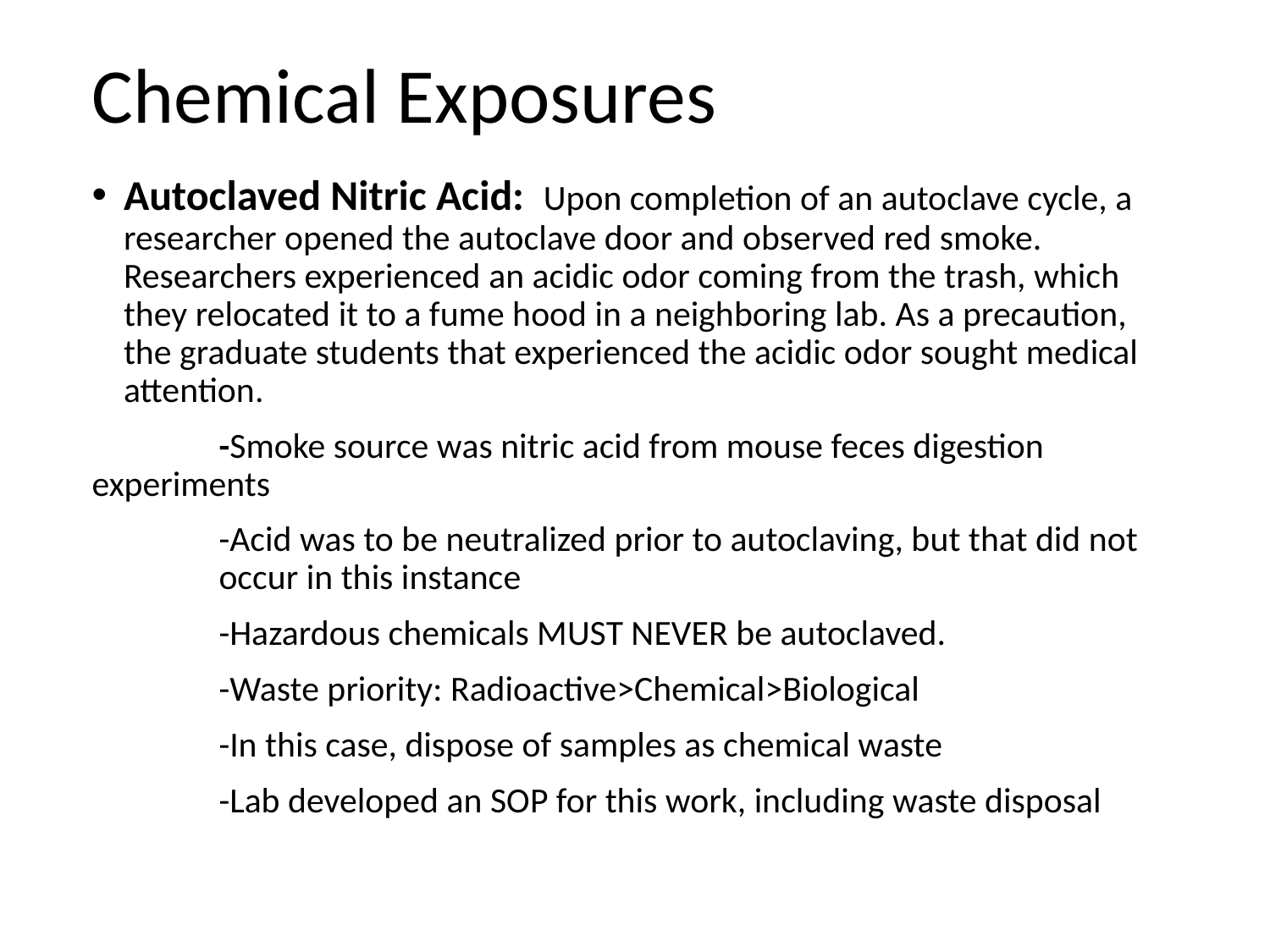

# Chemical Exposures
Autoclaved Nitric Acid:  Upon completion of an autoclave cycle, a researcher opened the autoclave door and observed red smoke. Researchers experienced an acidic odor coming from the trash, which they relocated it to a fume hood in a neighboring lab. As a precaution, the graduate students that experienced the acidic odor sought medical attention.
	-Smoke source was nitric acid from mouse feces digestion 	experiments
	-Acid was to be neutralized prior to autoclaving, but that did not 	occur in this instance
	-Hazardous chemicals MUST NEVER be autoclaved.
	-Waste priority: Radioactive>Chemical>Biological
	-In this case, dispose of samples as chemical waste
	-Lab developed an SOP for this work, including waste disposal